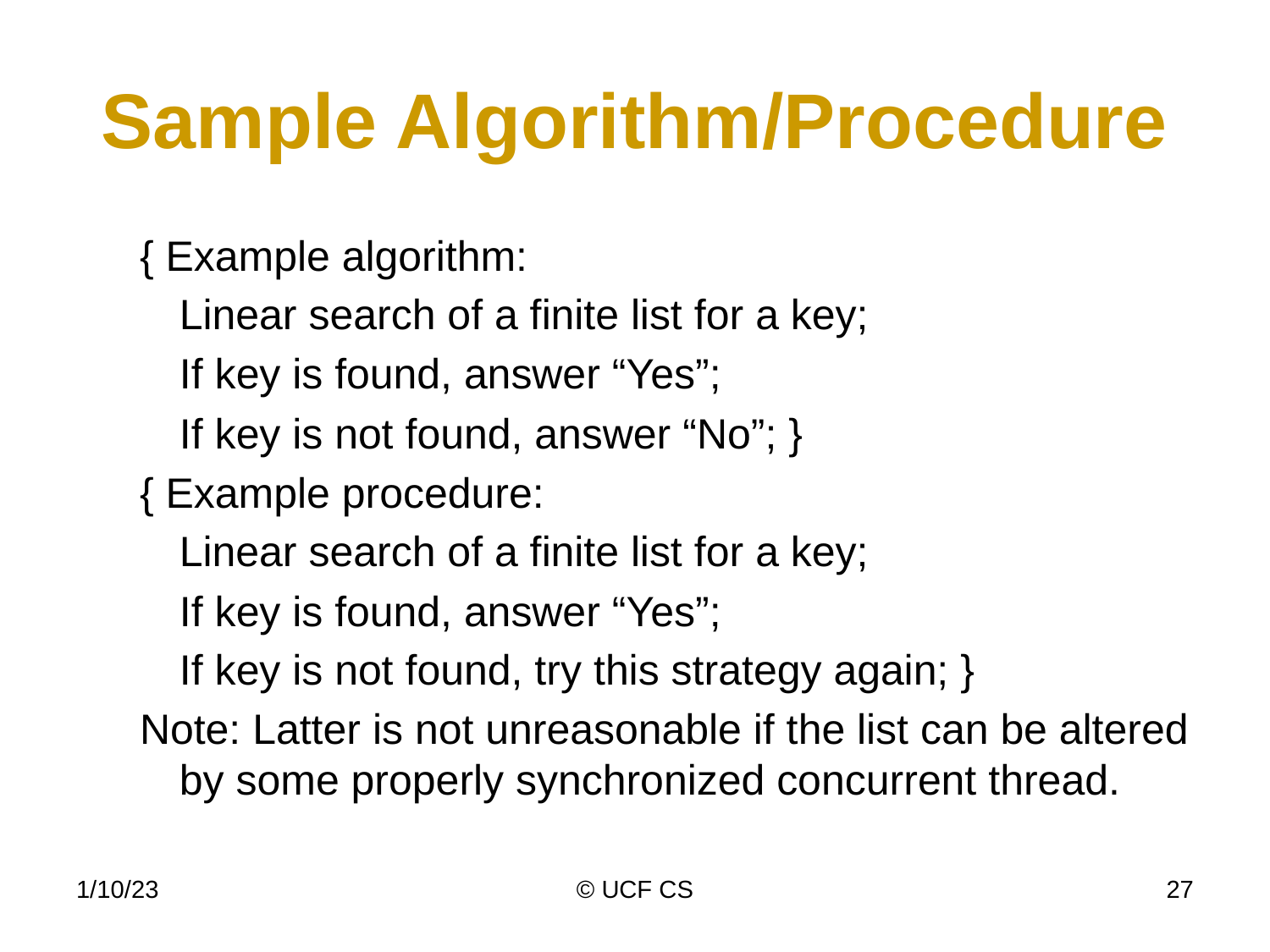

# Sample Algorithm/Procedure
{ Example algorithm:
	Linear search of a finite list for a key;
	If key is found, answer “Yes”;
	If key is not found, answer “No”; }
{ Example procedure:
	Linear search of a finite list for a key;
	If key is found, answer “Yes”;
	If key is not found, try this strategy again; }
Note: Latter is not unreasonable if the list can be altered by some properly synchronized concurrent thread.

1/10/23
© UCF CS
27